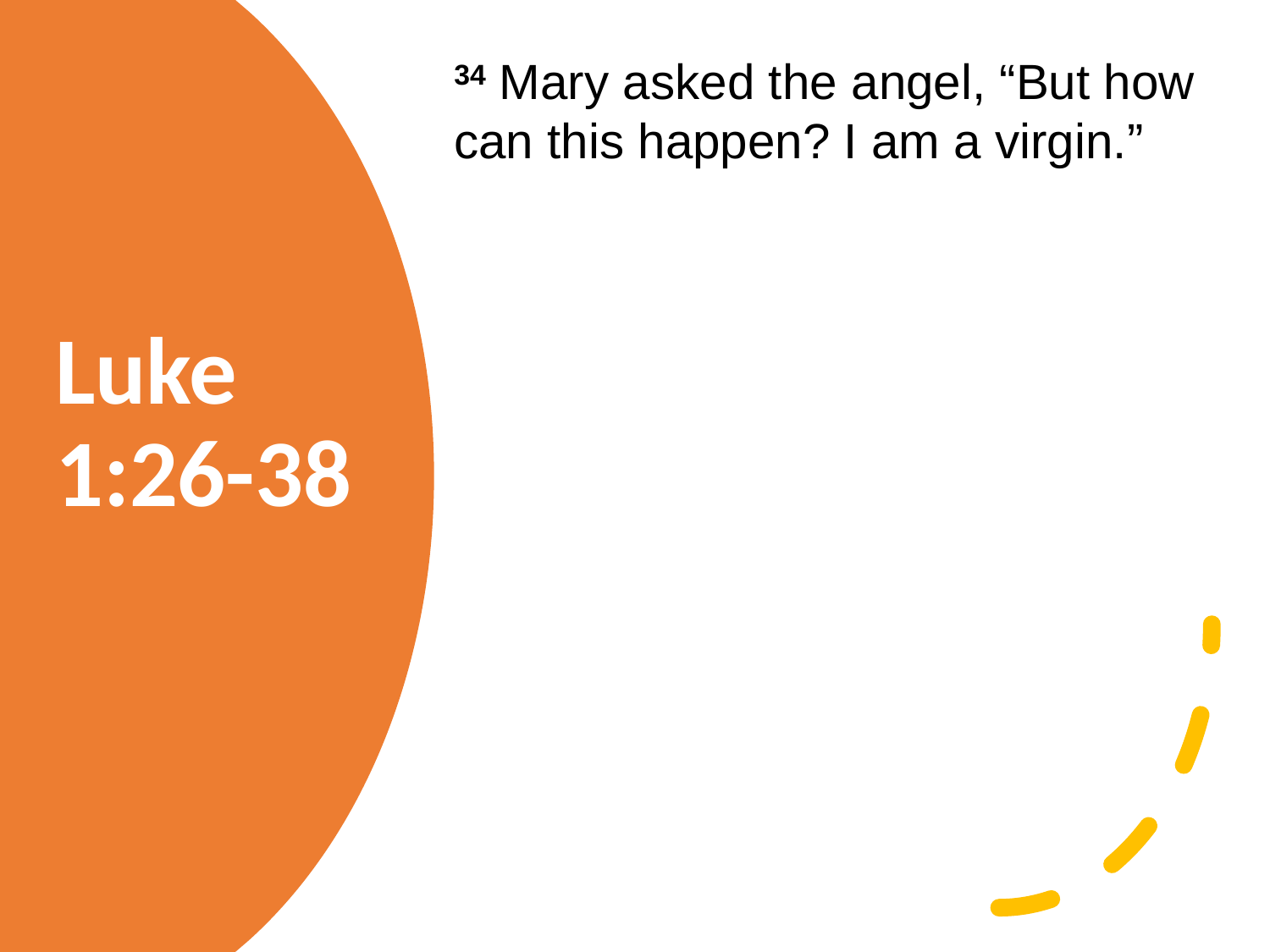

34 Mary asked the angel, “But how can this happen? I am a virgin.”

Luke 1:26-38